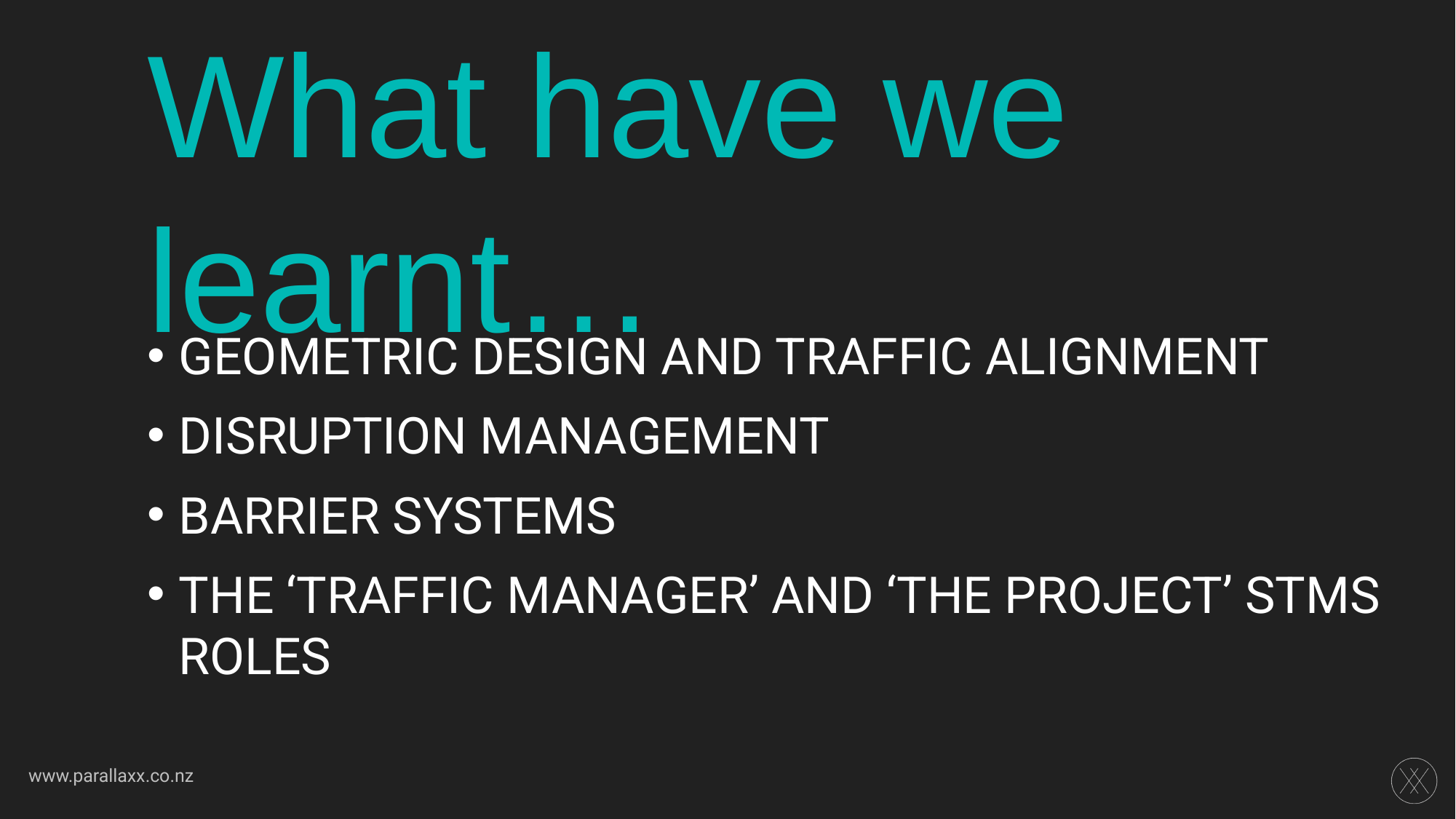

# What have we learnt…
Geometric Design and Traffic Alignment
Disruption Management
Barrier systems
The ‘traffic manager’ and ‘the project’ stms roles